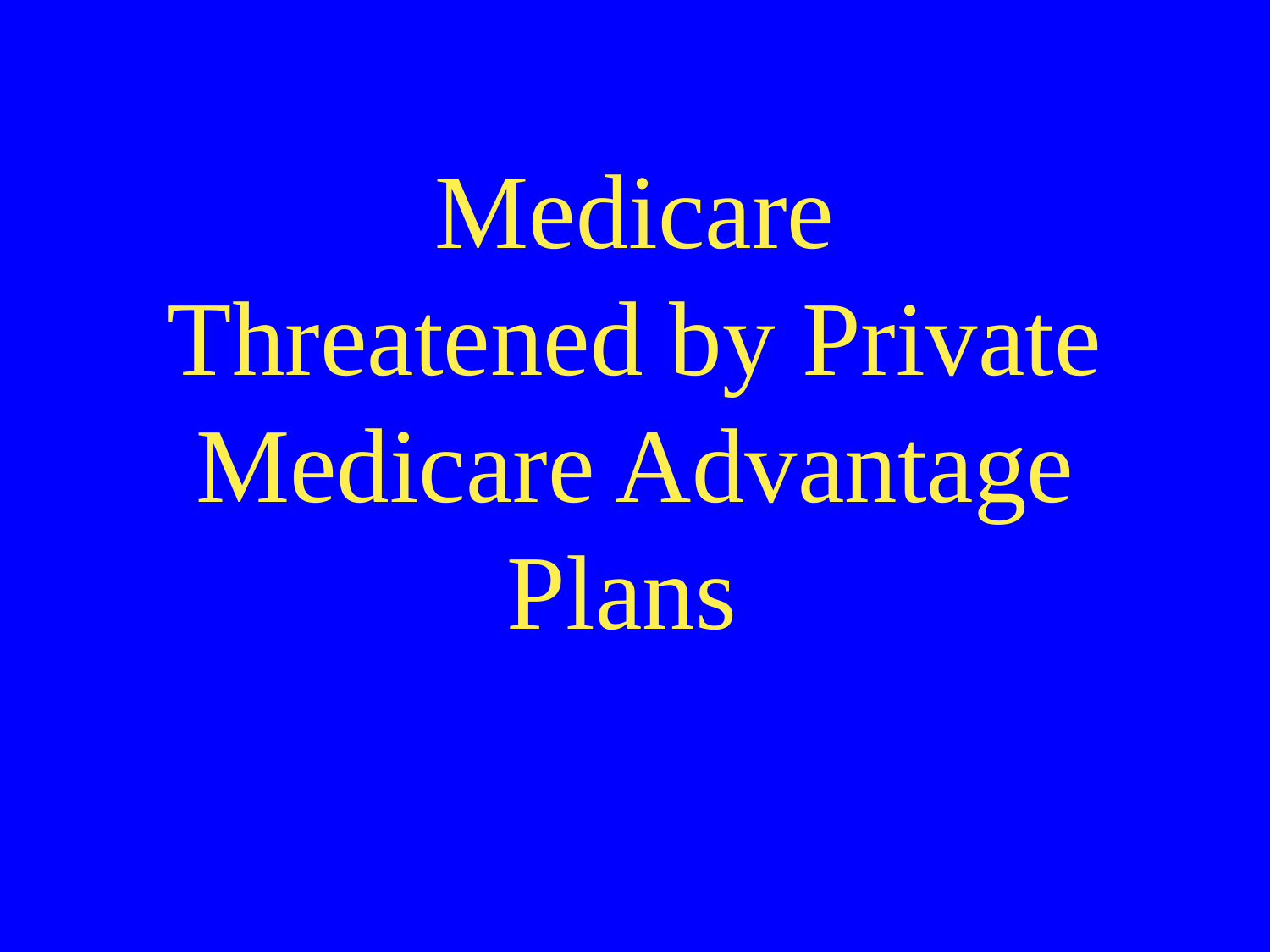

Medicare
Threatened by Private Medicare Advantage Plans